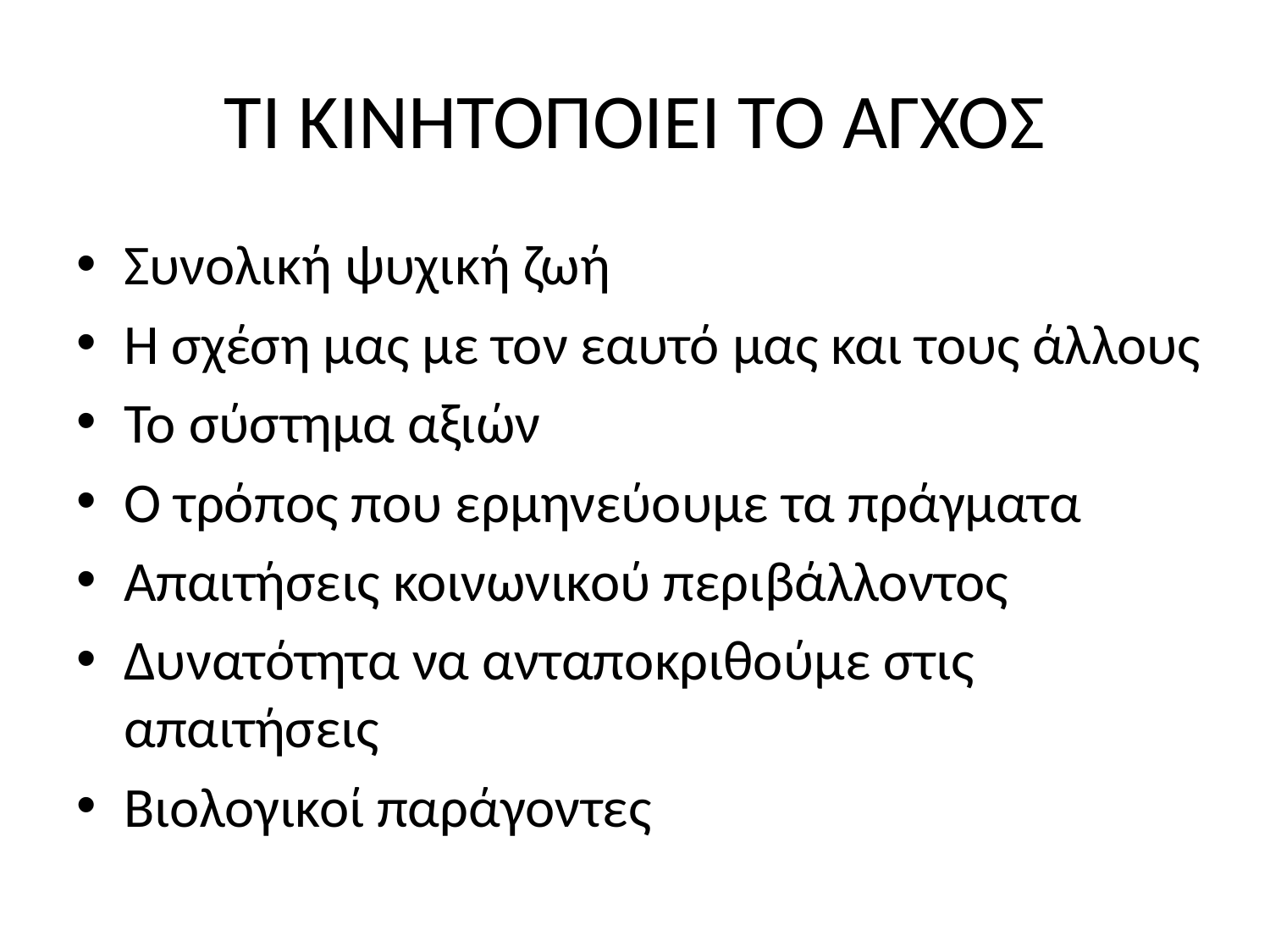

# ΤΙ ΚΙΝΗΤΟΠΟΙΕΙ ΤΟ ΑΓΧΟΣ
Συνολική ψυχική ζωή
Η σχέση μας με τον εαυτό μας και τους άλλους
Το σύστημα αξιών
Ο τρόπος που ερμηνεύουμε τα πράγματα
Απαιτήσεις κοινωνικού περιβάλλοντος
Δυνατότητα να ανταποκριθούμε στις απαιτήσεις
Βιολογικοί παράγοντες